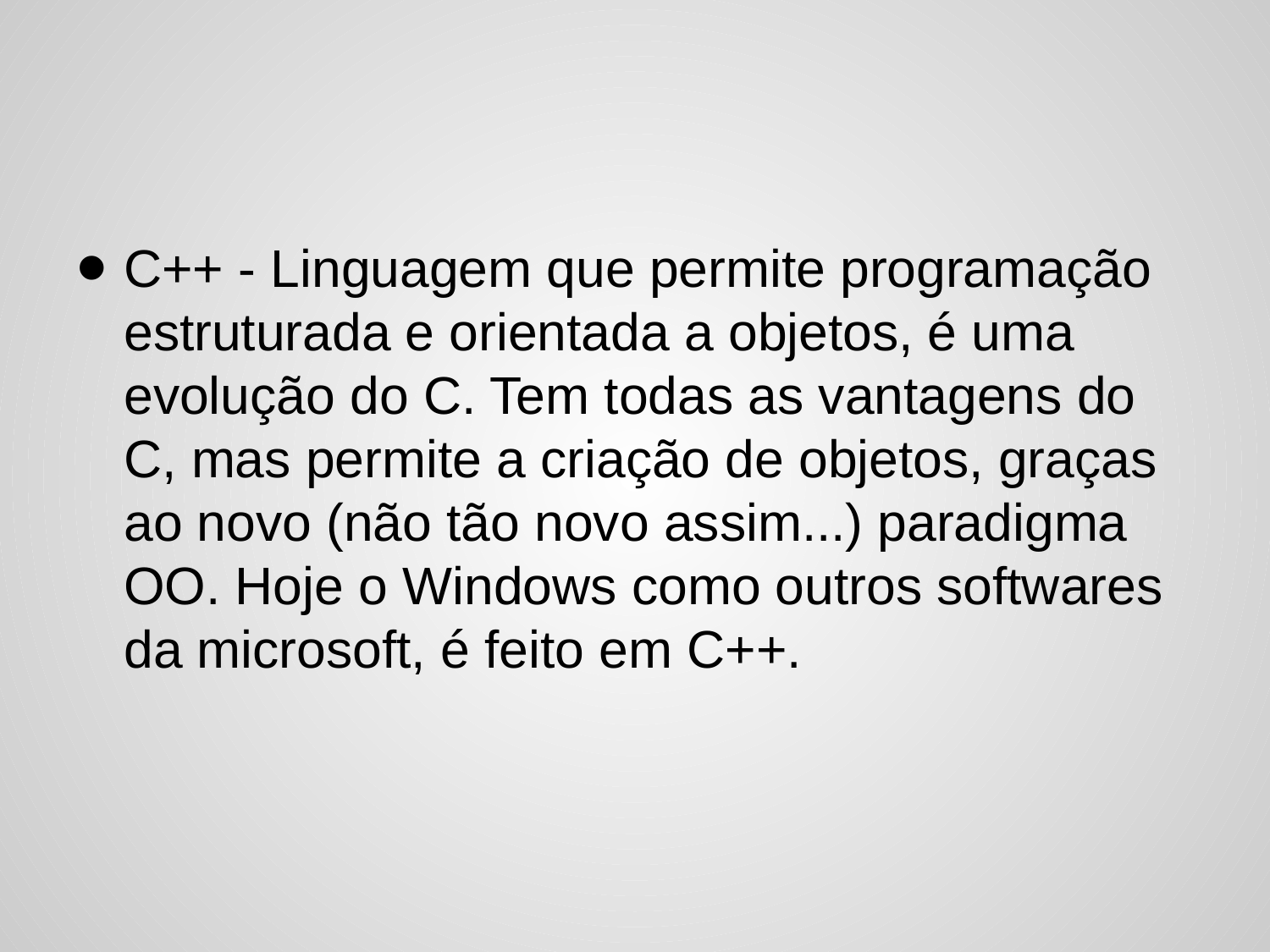

#
C++ - Linguagem que permite programação estruturada e orientada a objetos, é uma evolução do C. Tem todas as vantagens do C, mas permite a criação de objetos, graças ao novo (não tão novo assim...) paradigma OO. Hoje o Windows como outros softwares da microsoft, é feito em C++.